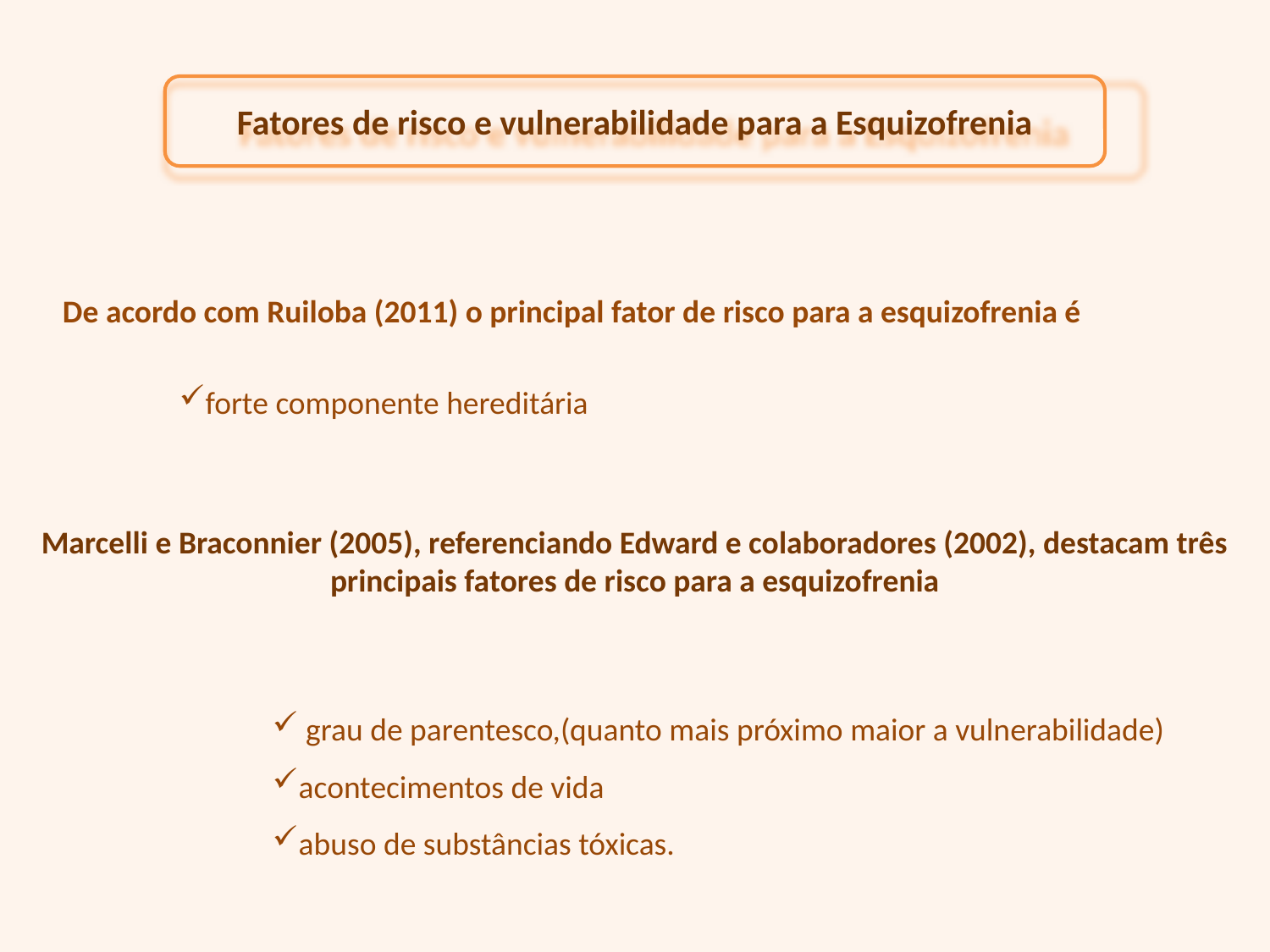

Fatores de risco e vulnerabilidade para a Esquizofrenia
De acordo com Ruiloba (2011) o principal fator de risco para a esquizofrenia é
forte componente hereditária
Marcelli e Braconnier (2005), referenciando Edward e colaboradores (2002), destacam três principais fatores de risco para a esquizofrenia
 grau de parentesco,(quanto mais próximo maior a vulnerabilidade)
acontecimentos de vida
abuso de substâncias tóxicas.